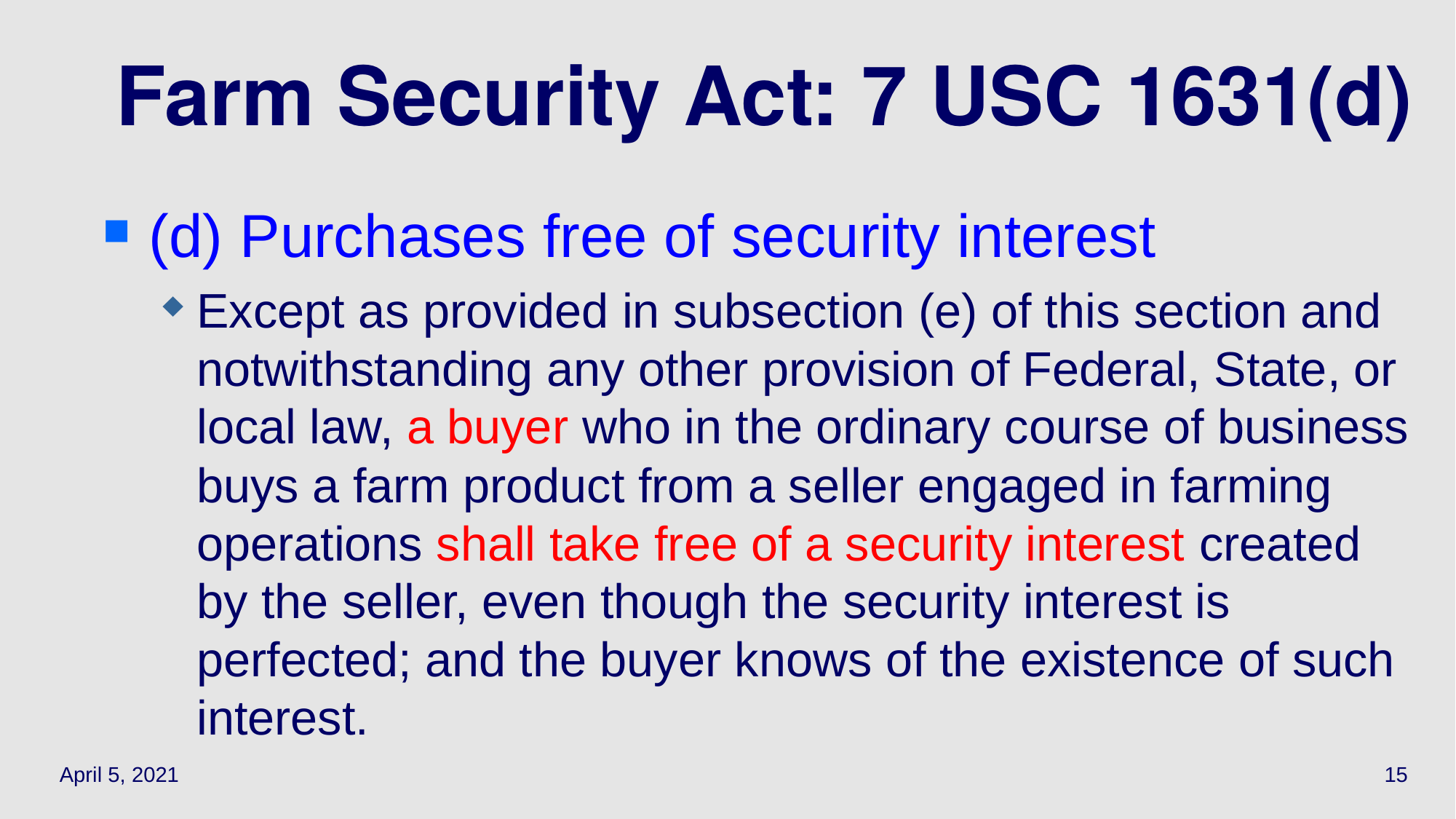

# Farm Security Act: 7 USC 1631(d)
(d) Purchases free of security interest
Except as provided in subsection (e) of this section and notwithstanding any other provision of Federal, State, or local law, a buyer who in the ordinary course of business buys a farm product from a seller engaged in farming operations shall take free of a security interest created by the seller, even though the security interest is perfected; and the buyer knows of the existence of such interest.
April 5, 2021
15